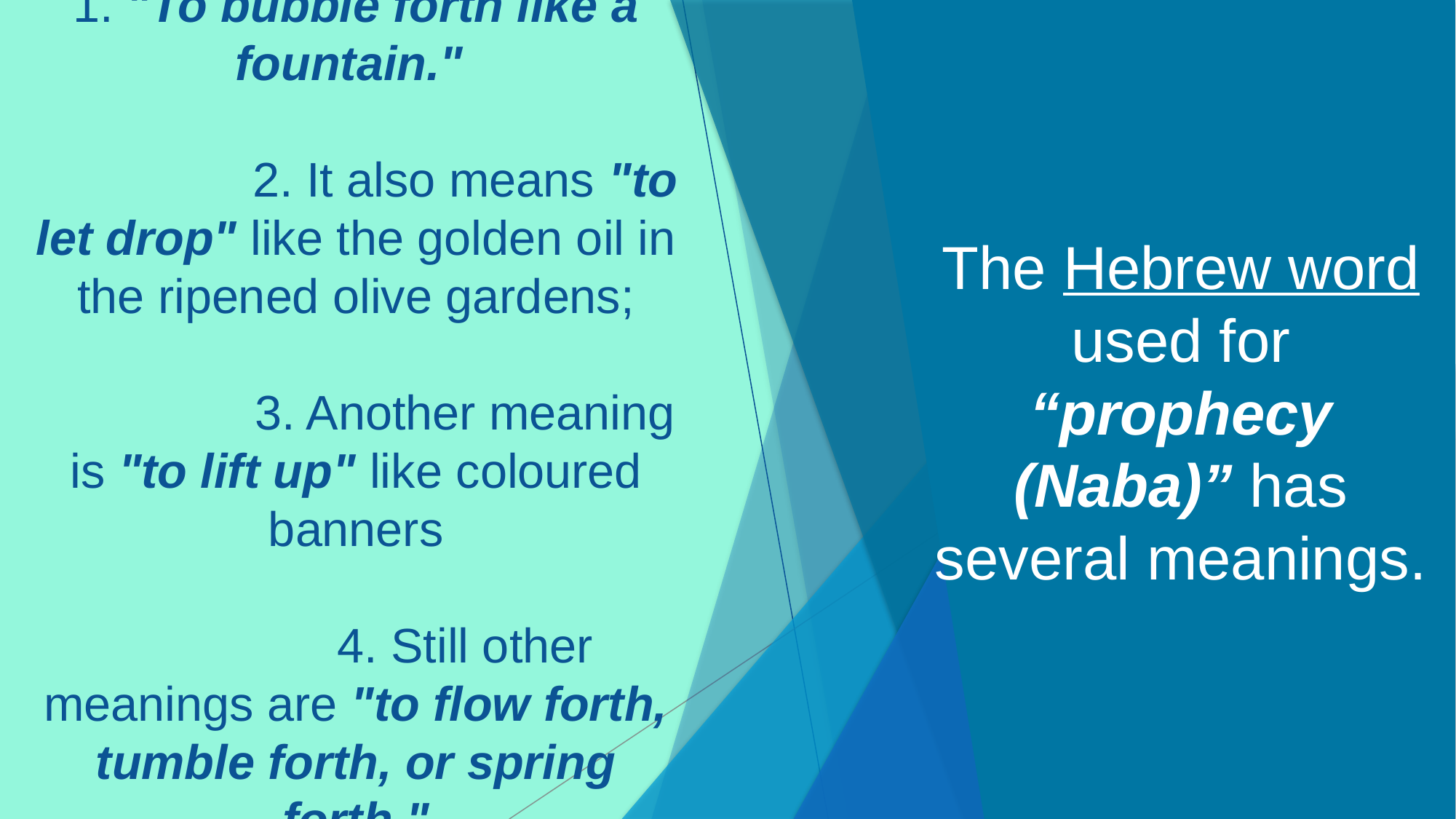

# 1. "To bubble forth like a fountain." 2. It also means "to let drop" like the golden oil in the ripened olive gardens; 3. Another meaning is "to lift up" like coloured banners 4. Still other meanings are "to flow forth, tumble forth, or spring forth."
The Hebrew word used for “prophecy (Naba)” has several meanings.